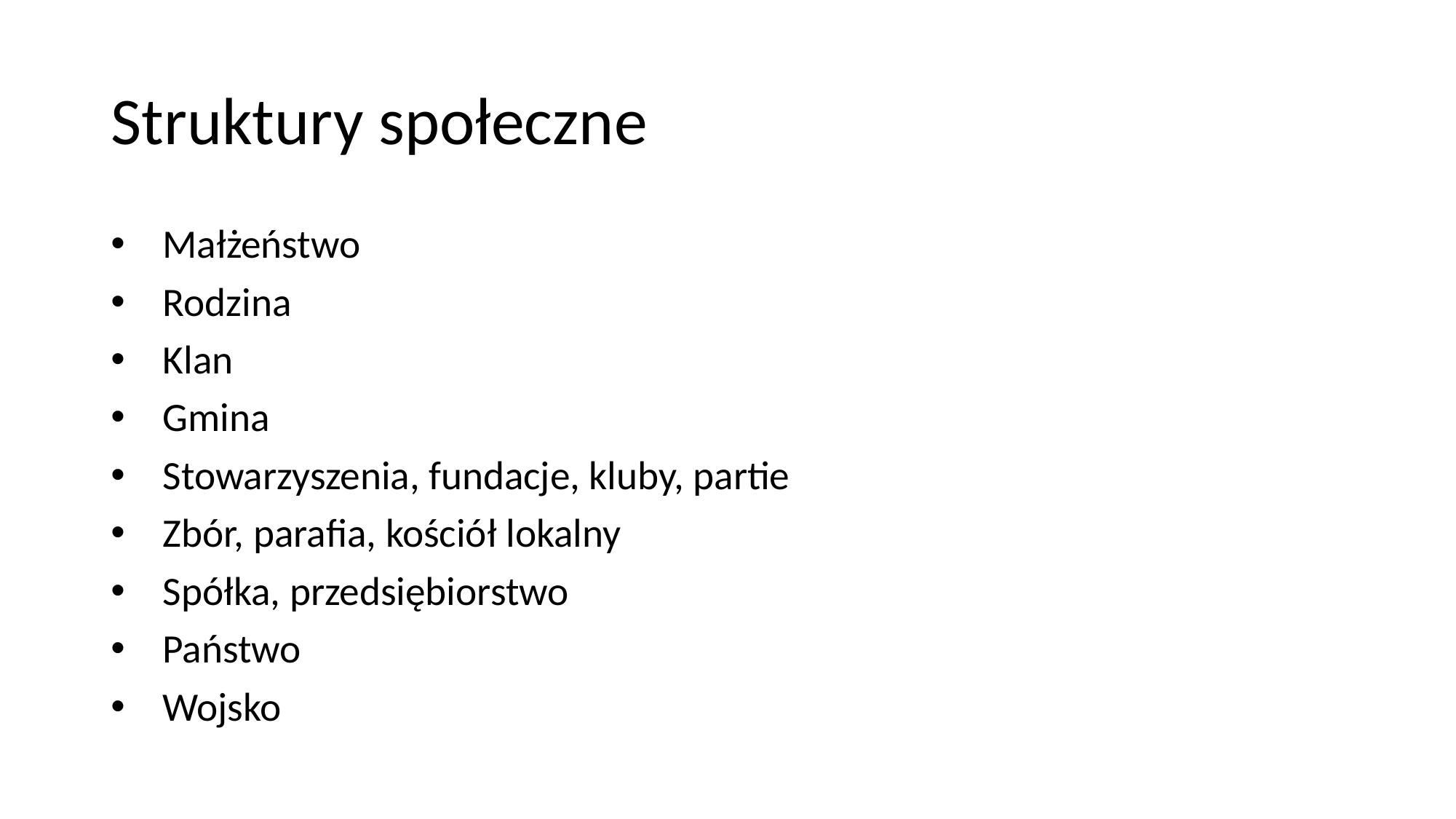

# Struktury społeczne
Małżeństwo
Rodzina
Klan
Gmina
Stowarzyszenia, fundacje, kluby, partie
Zbór, parafia, kościół lokalny
Spółka, przedsiębiorstwo
Państwo
Wojsko